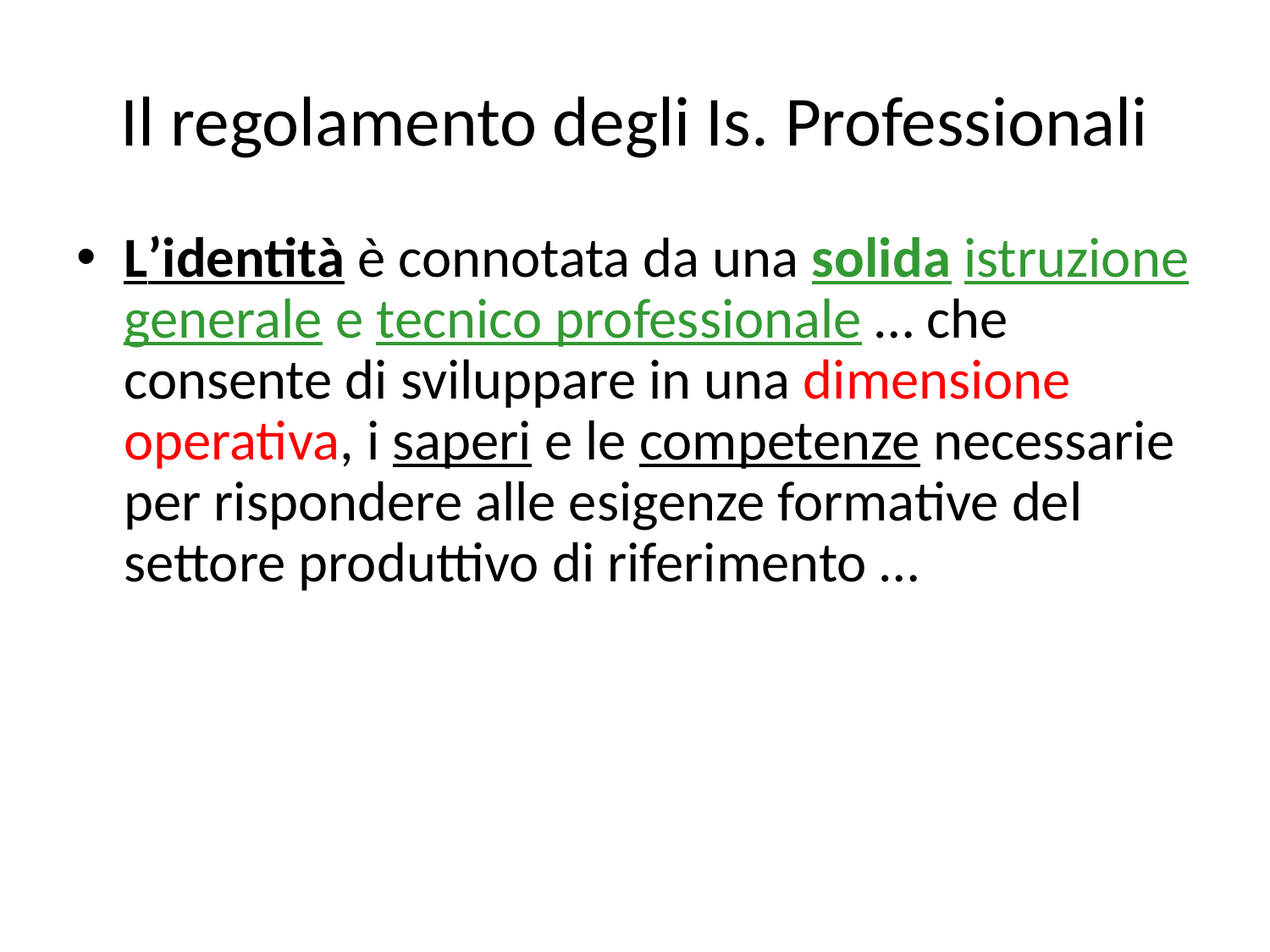

# Il regolamento degli Is. Professionali
L’identità è connotata da una solida istruzione generale e tecnico professionale … che consente di sviluppare in una dimensione operativa, i saperi e le competenze necessarie per rispondere alle esigenze formative del settore produttivo di riferimento …